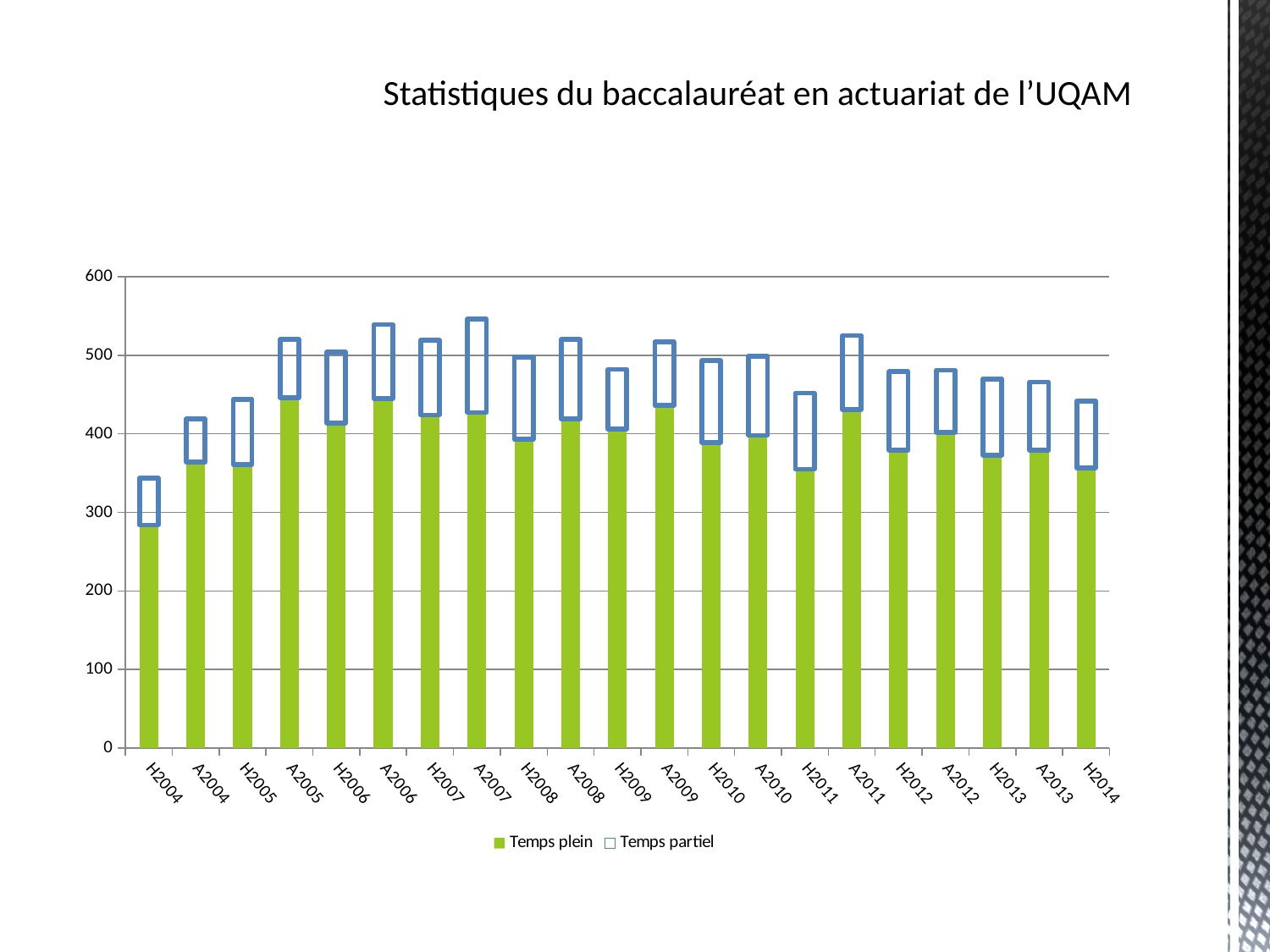

# Statistiques du baccalauréat en actuariat de l’UQAM

### Chart

| Category |  |  |
|---|---|---|
| H2004 | 284.0 | 60.0 |
| A2004 | 364.0 | 55.0 |
| H2005 | 361.0 | 83.0 |
| A2005 | 446.0 | 74.0 |
| H2006 | 414.0 | 90.0 |
| A2006 | 445.0 | 94.0 |
| H2007 | 424.0 | 95.0 |
| A2007 | 427.0 | 119.0 |
| H2008 | 393.0 | 105.0 |
| A2008 | 419.0 | 101.0 |
| H2009 | 406.0 | 76.0 |
| A2009 | 436.0 | 81.0 |
| H2010 | 389.0 | 104.0 |
| A2010 | 398.0 | 101.0 |
| H2011 | 355.0 | 97.0 |
| A2011 | 431.0 | 94.0 |
| H2012 | 379.0 | 100.0 |
| A2012 | 402.0 | 79.0 |
| H2013 | 373.0 | 97.0 |
| A2013 | 379.0 | 87.0 |
| H2014 | 357.0 | 85.0 |